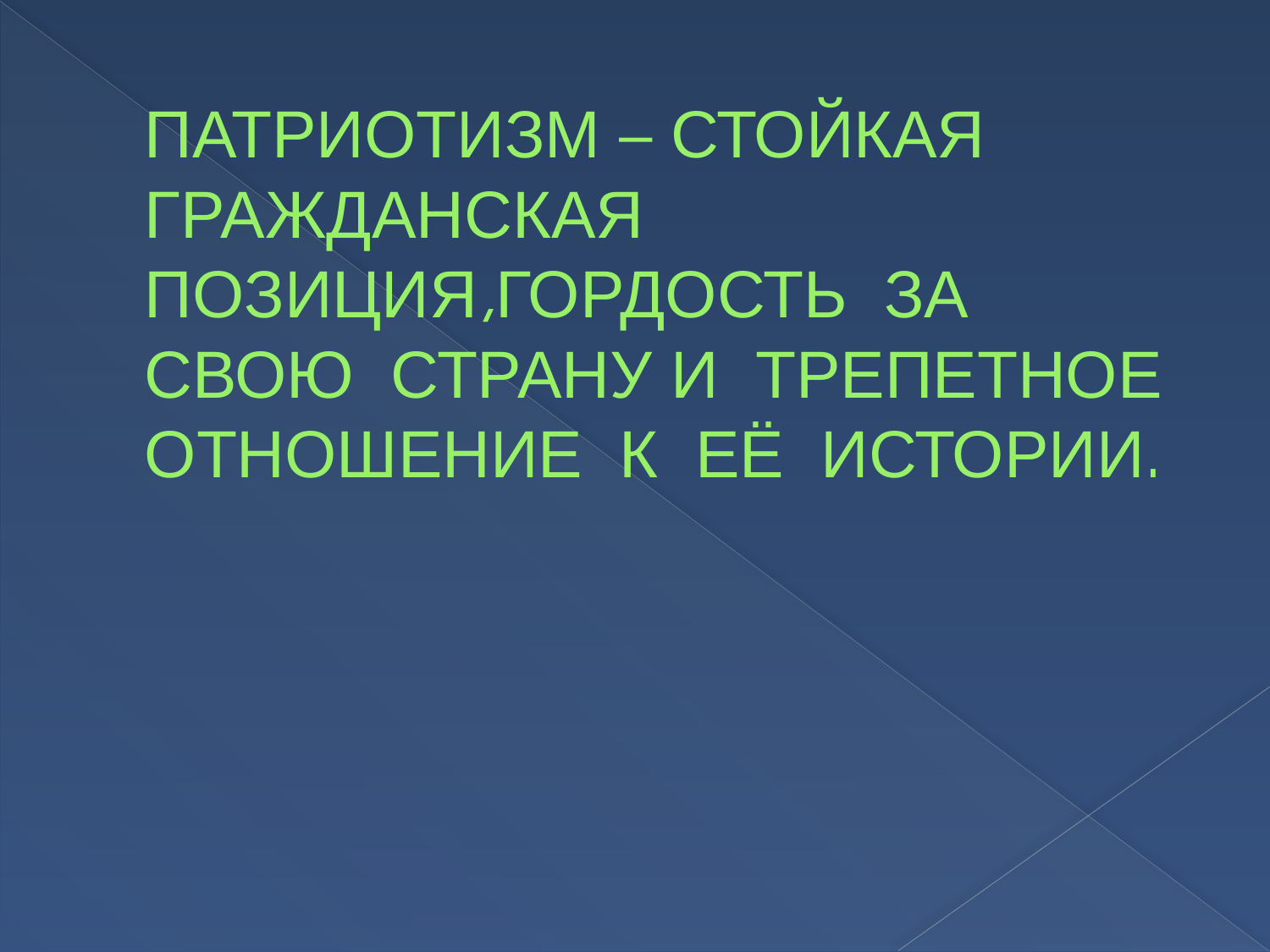

# ПАТРИОТИЗМ – СТОЙКАЯ  ГРАЖДАНСКАЯ  ПОЗИЦИЯ,ГОРДОСТЬ  ЗА  СВОЮ  СТРАНУ И  ТРЕПЕТНОЕ  ОТНОШЕНИЕ  К  ЕЁ  ИСТОРИИ.